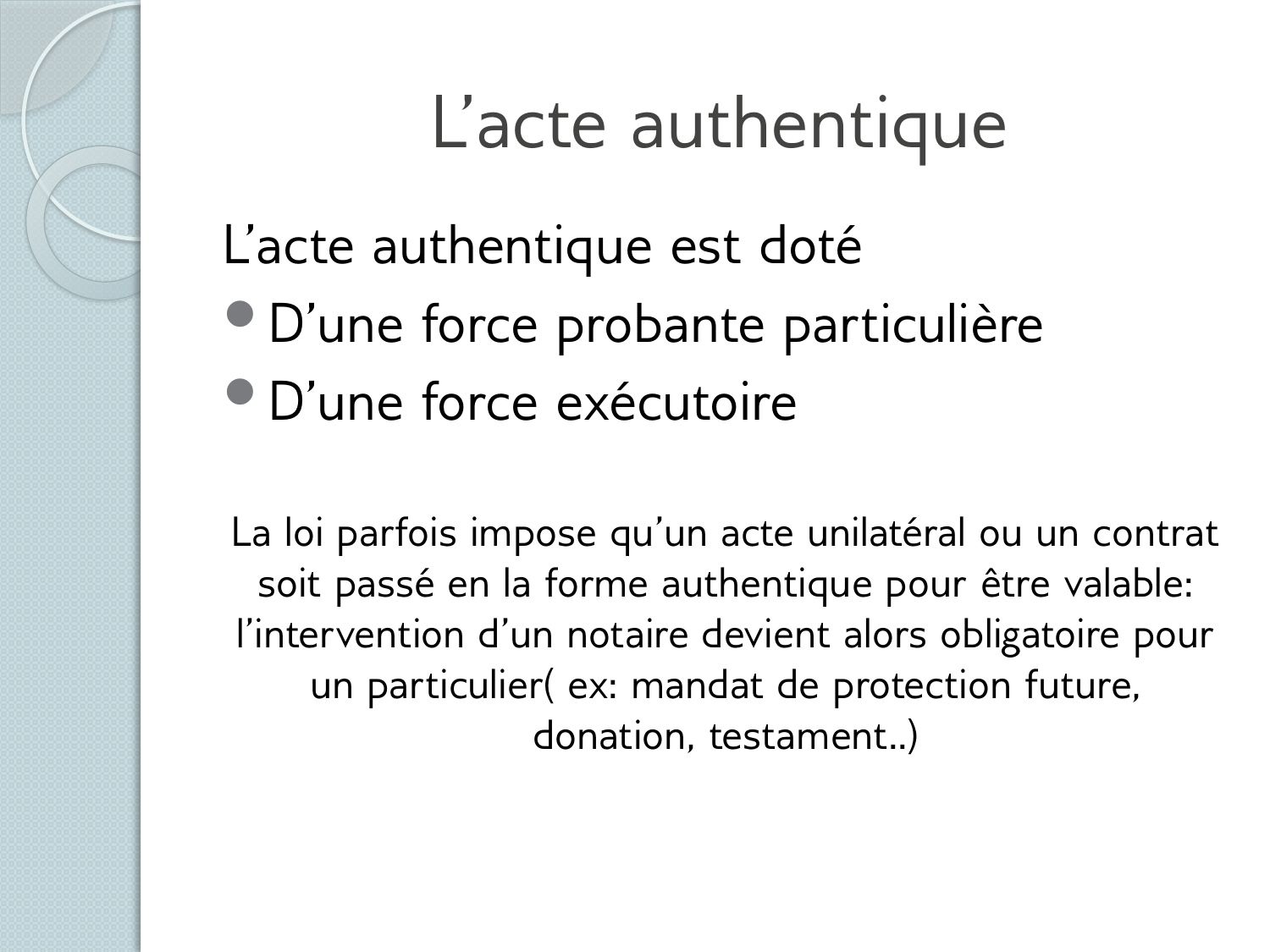

# L’acte authentique
L’acte authentique est doté
D’une force probante particulière
D’une force exécutoire

La loi parfois impose qu’un acte unilatéral ou un contrat soit passé en la forme authentique pour être valable: l’intervention d’un notaire devient alors obligatoire pour un particulier( ex: mandat de protection future, donation, testament..)